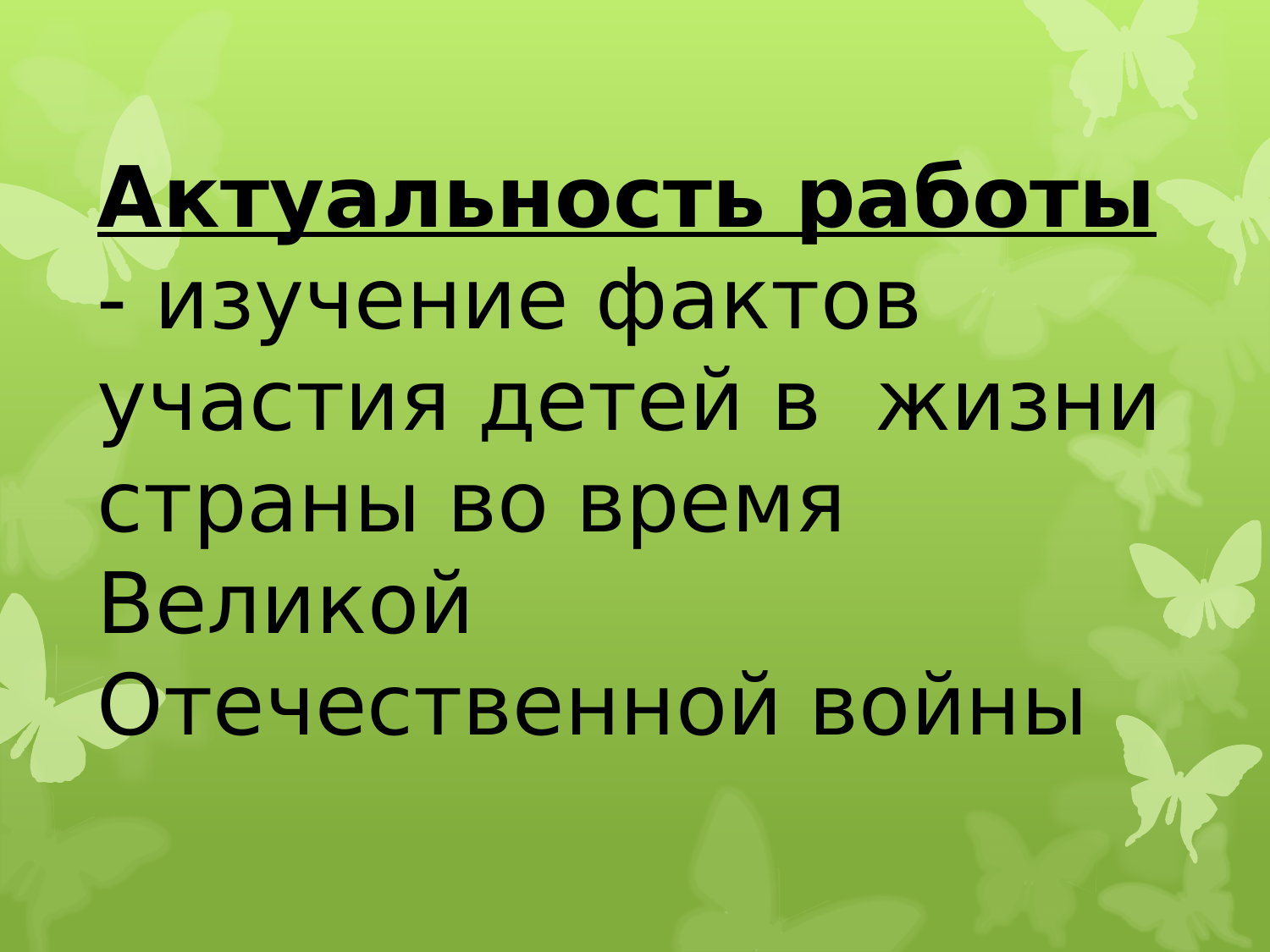

Актуальность работы - изучение фактов участия детей в  жизни страны во время Великой Отечественной войны